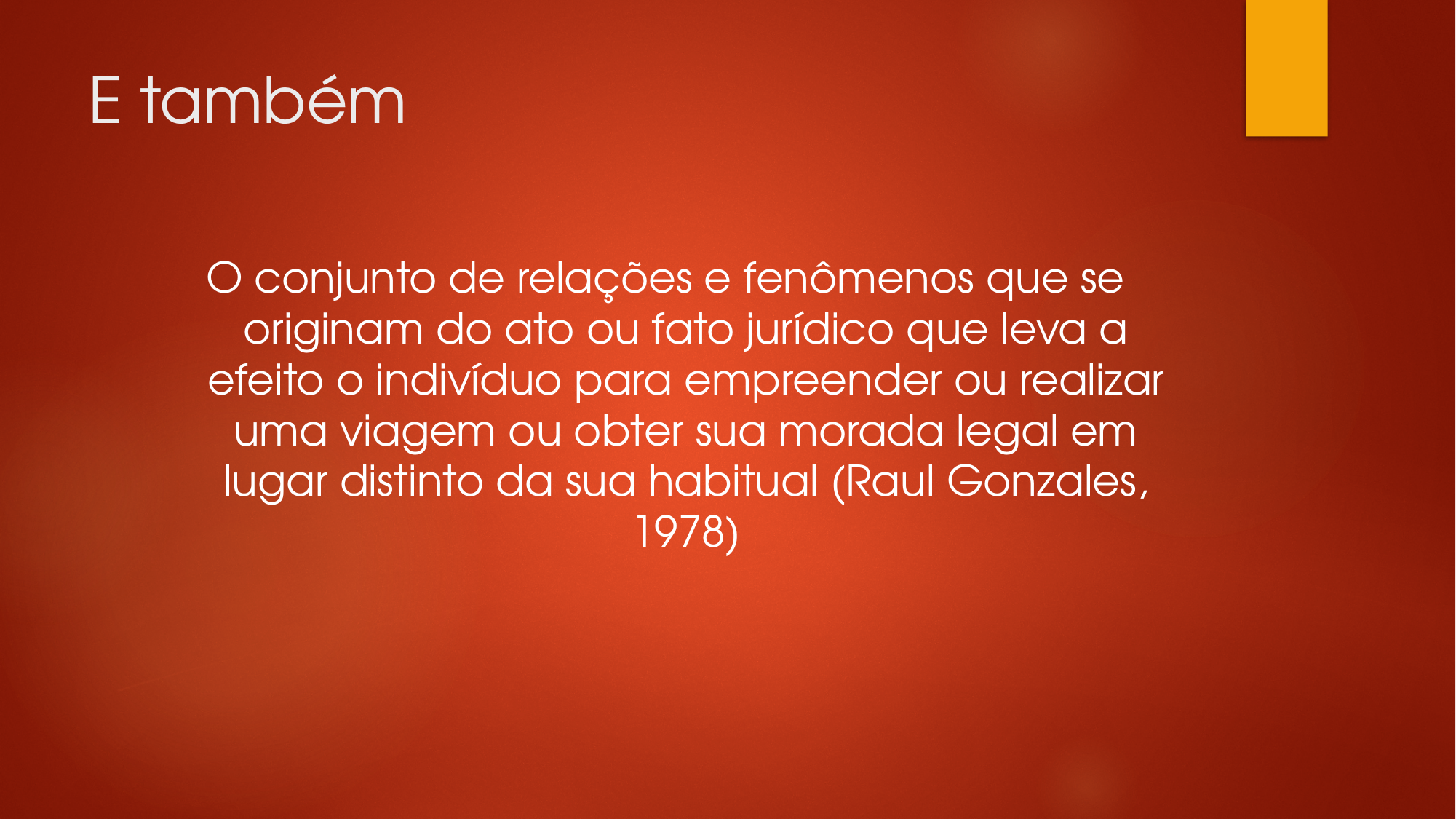

# E também
O conjunto de relações e fenômenos que se originam do ato ou fato jurídico que leva a efeito o indivíduo para empreender ou realizar uma viagem ou obter sua morada legal em lugar distinto da sua habitual (Raul Gonzales, 1978)